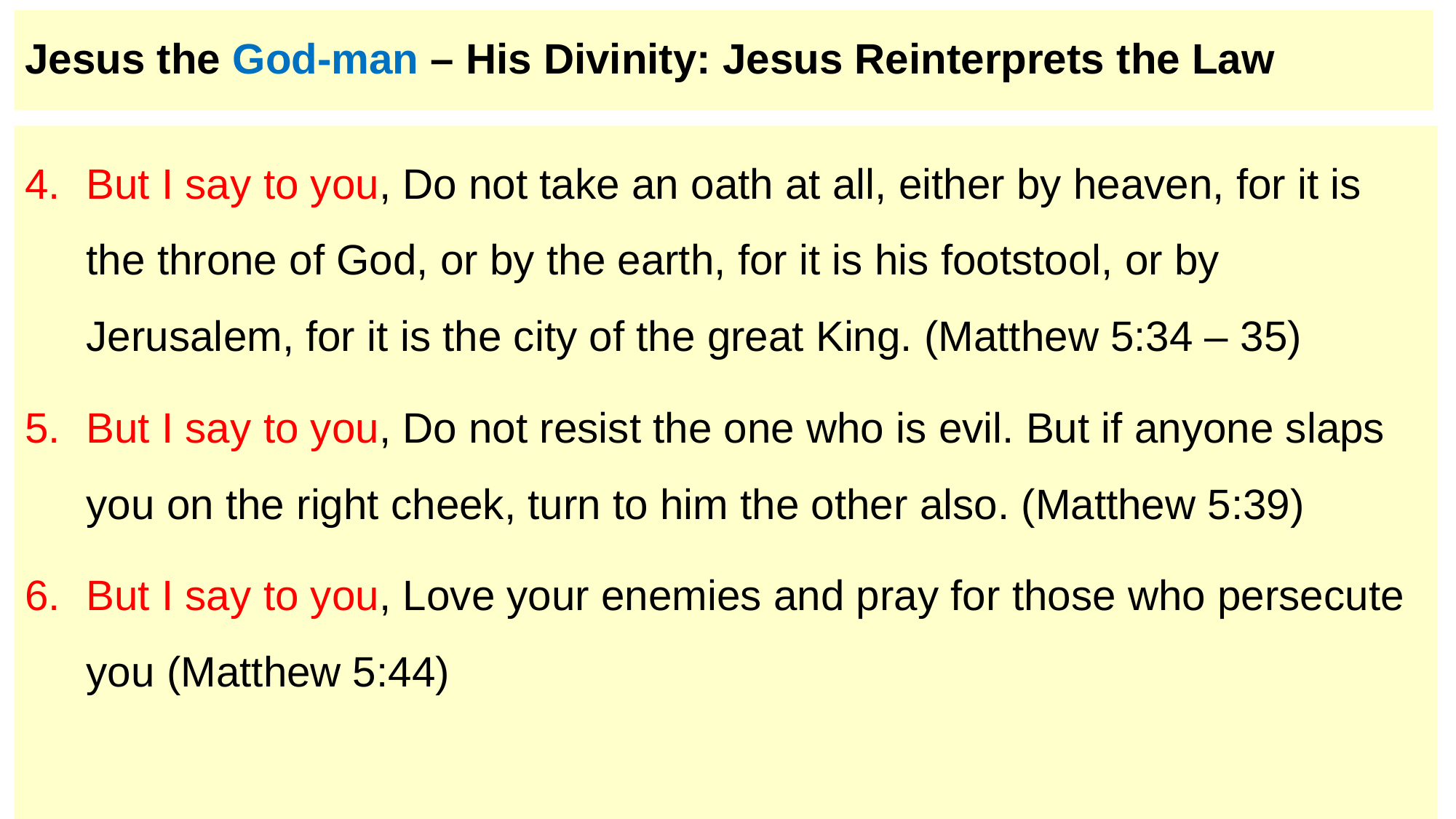

# Jesus the God-man – His Divinity: Jesus Reinterprets the Law
But I say to you, Do not take an oath at all, either by heaven, for it is the throne of God, or by the earth, for it is his footstool, or by Jerusalem, for it is the city of the great King. (Matthew 5:34 – 35)
But I say to you, Do not resist the one who is evil. But if anyone slaps you on the right cheek, turn to him the other also. (Matthew 5:39)
But I say to you, Love your enemies and pray for those who persecute you (Matthew 5:44)